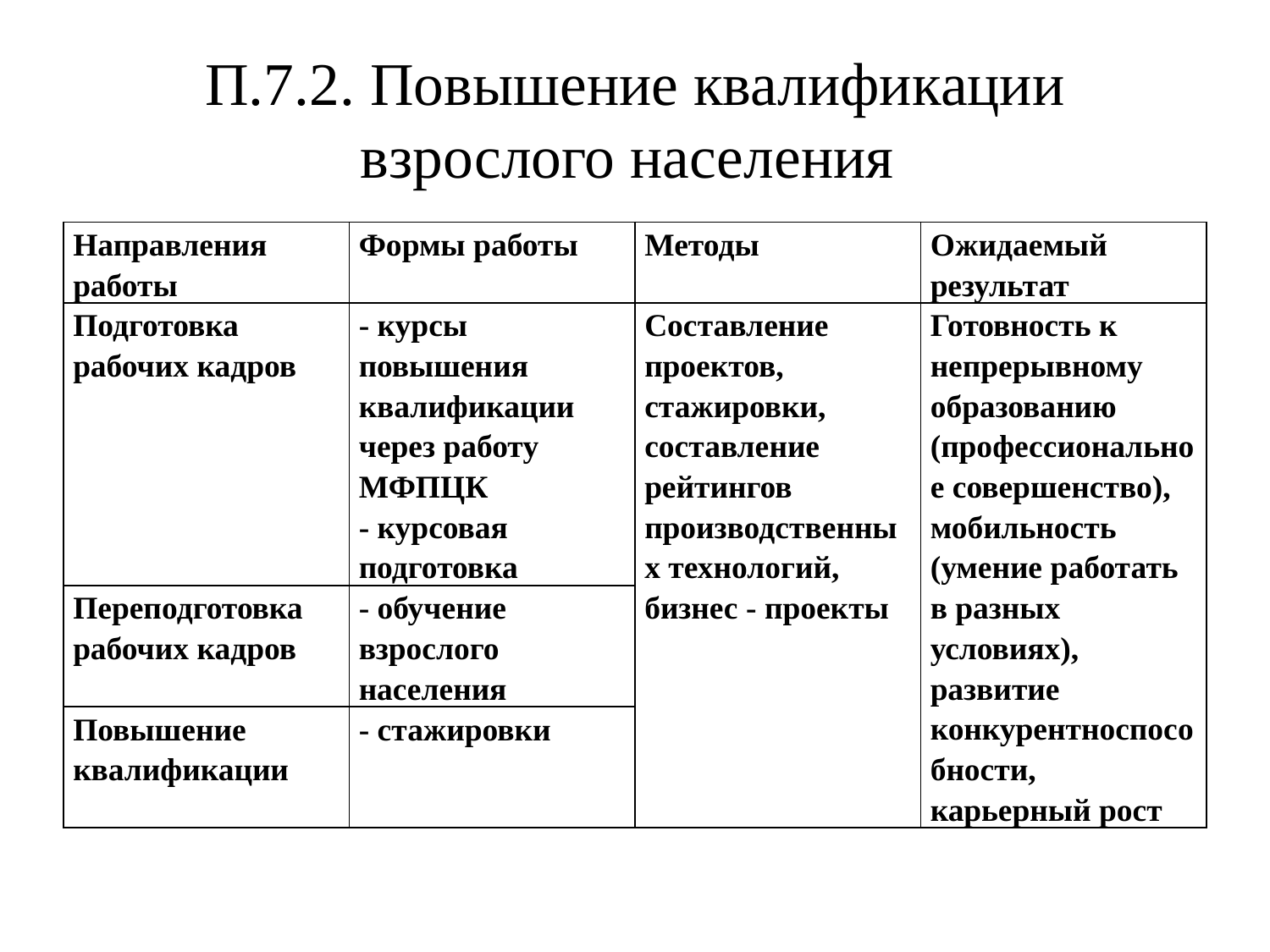

# П.7.2. Повышение квалификации взрослого населения
| Направления работы | Формы работы | Методы | Ожидаемый результат |
| --- | --- | --- | --- |
| Подготовка рабочих кадров | - курсы повышения квалификации через работу МФПЦК - курсовая подготовка | Составление проектов, стажировки, составление рейтингов производственных технологий, бизнес - проекты | Готовность к непрерывному образованию (профессиональное совершенство), мобильность (умение работать в разных условиях), развитие конкурентноспособности, карьерный рост |
| Переподготовка рабочих кадров | - обучение взрослого населения |  |  |
| Повышение квалификации | - стажировки |  |  |